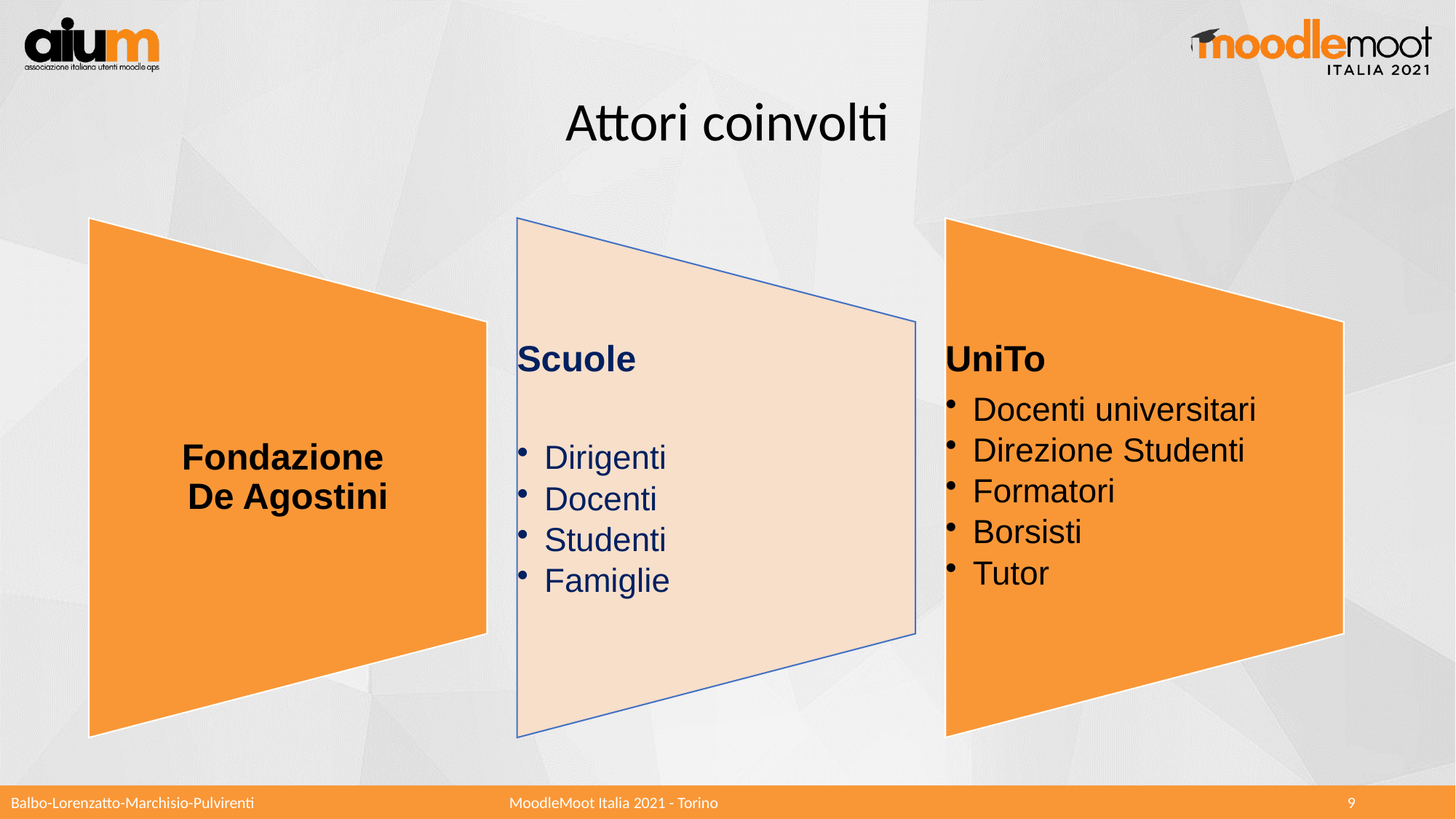

# Attori coinvolti
Fondazione
De Agostini
Scuole

Dirigenti
Docenti
Studenti
Famiglie
UniTo
Docenti universitari
Direzione Studenti
Formatori
Borsisti
Tutor
Balbo-Lorenzatto-Marchisio-Pulvirenti